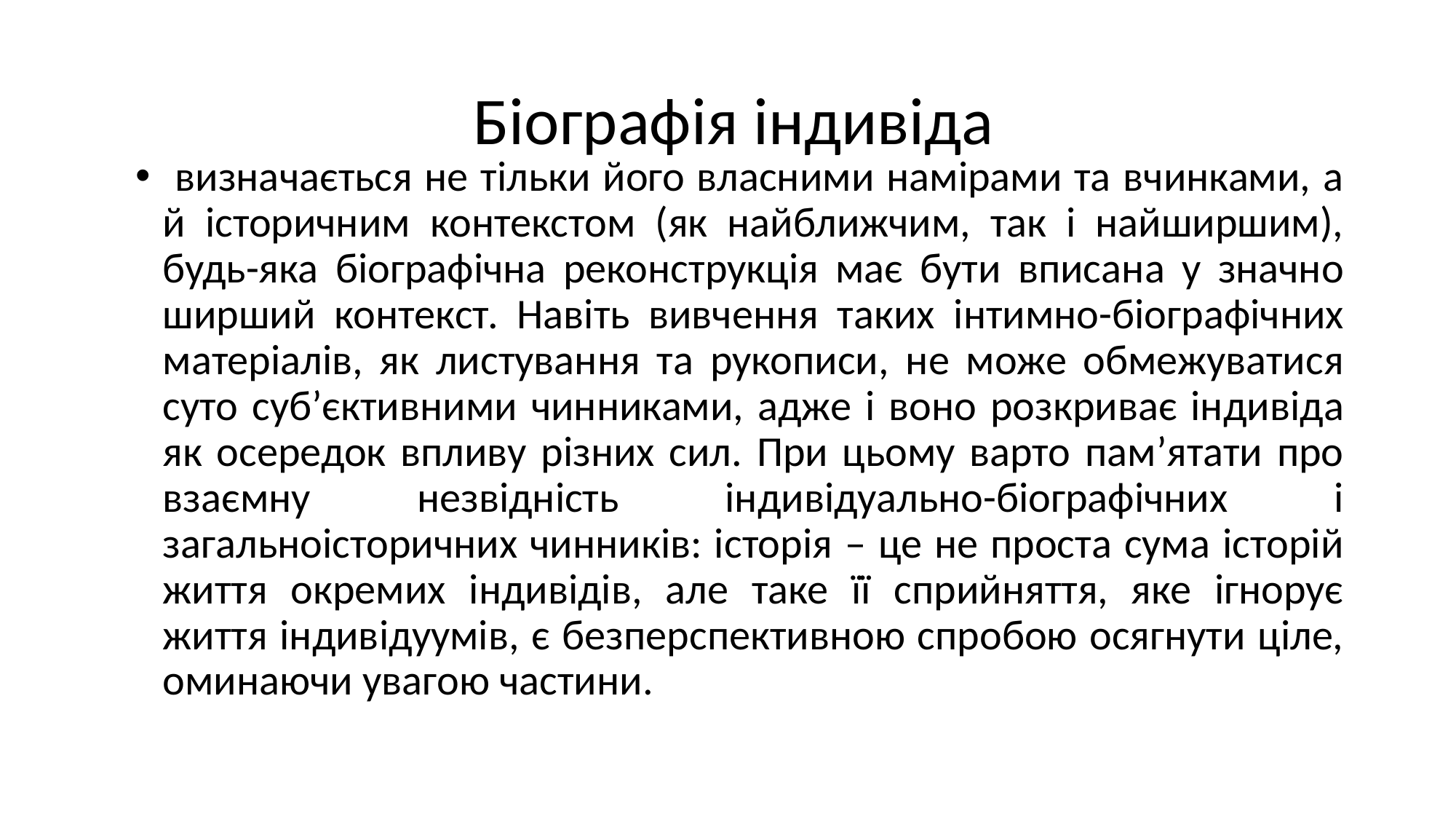

# Біографія індивіда
 визначається не тільки його власними намірами та вчинками, а й історичним контекстом (як найближчим, так і найширшим), будь-яка біографічна реконструкція має бути вписана у значно ширший контекст. Навіть вивчення таких інтимно-біографічних матеріалів, як листування та рукописи, не може обмежуватися суто суб’єктивними чинниками, адже і воно розкриває індивіда як осередок впливу різних сил. При цьому варто пам’ятати про взаємну незвідність індивідуально-біографічних і загальноісторичних чинників: історія – це не проста сума історій життя окремих індивідів, але таке її сприйняття, яке ігнорує життя індивідуумів, є безперспективною спробою осягнути ціле, оминаючи увагою частини.